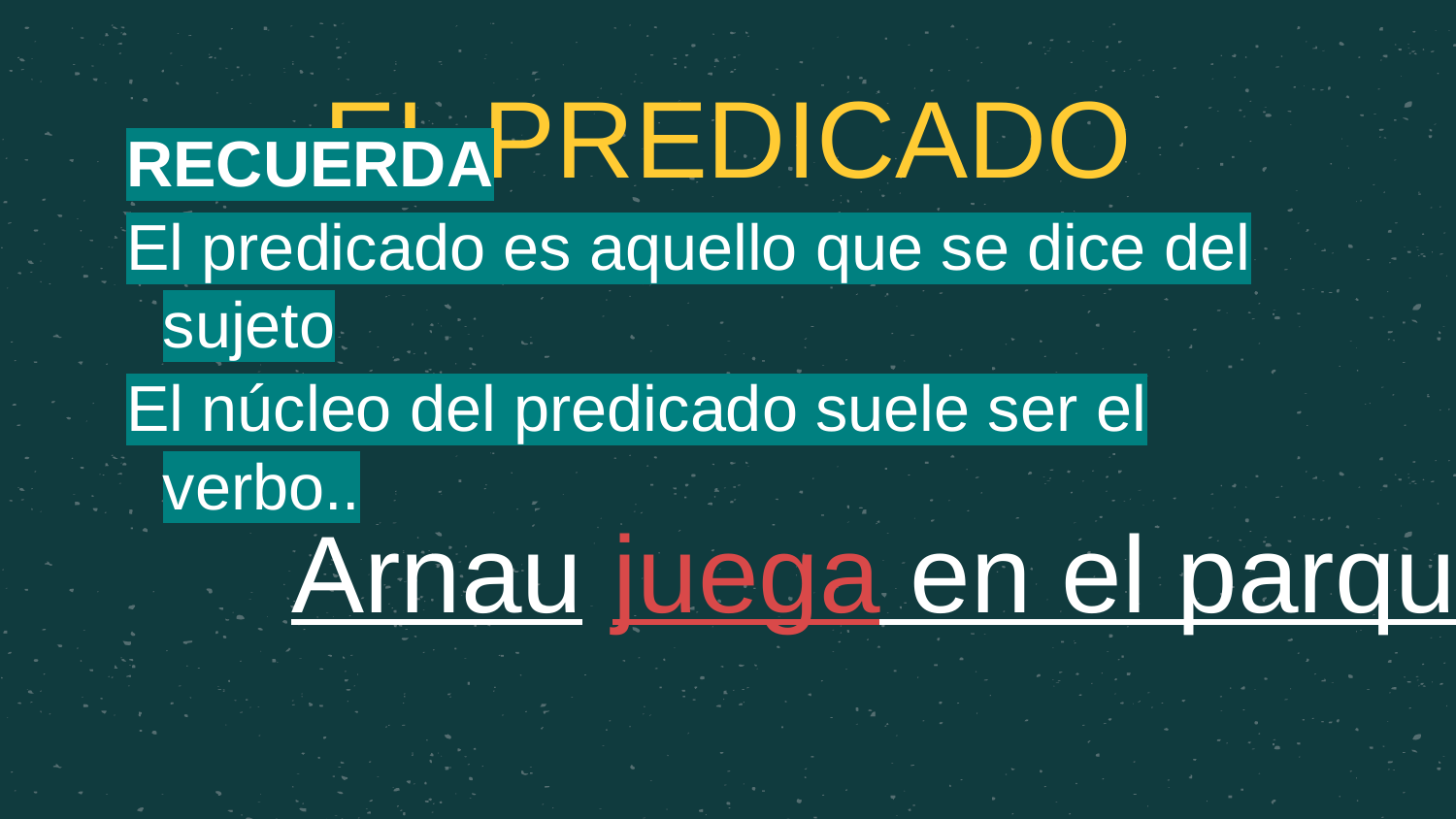

# EL PREDICADO
RECUERDA
El predicado es aquello que se dice del sujeto
El núcleo del predicado suele ser el verbo..
Arnau juega en el parque